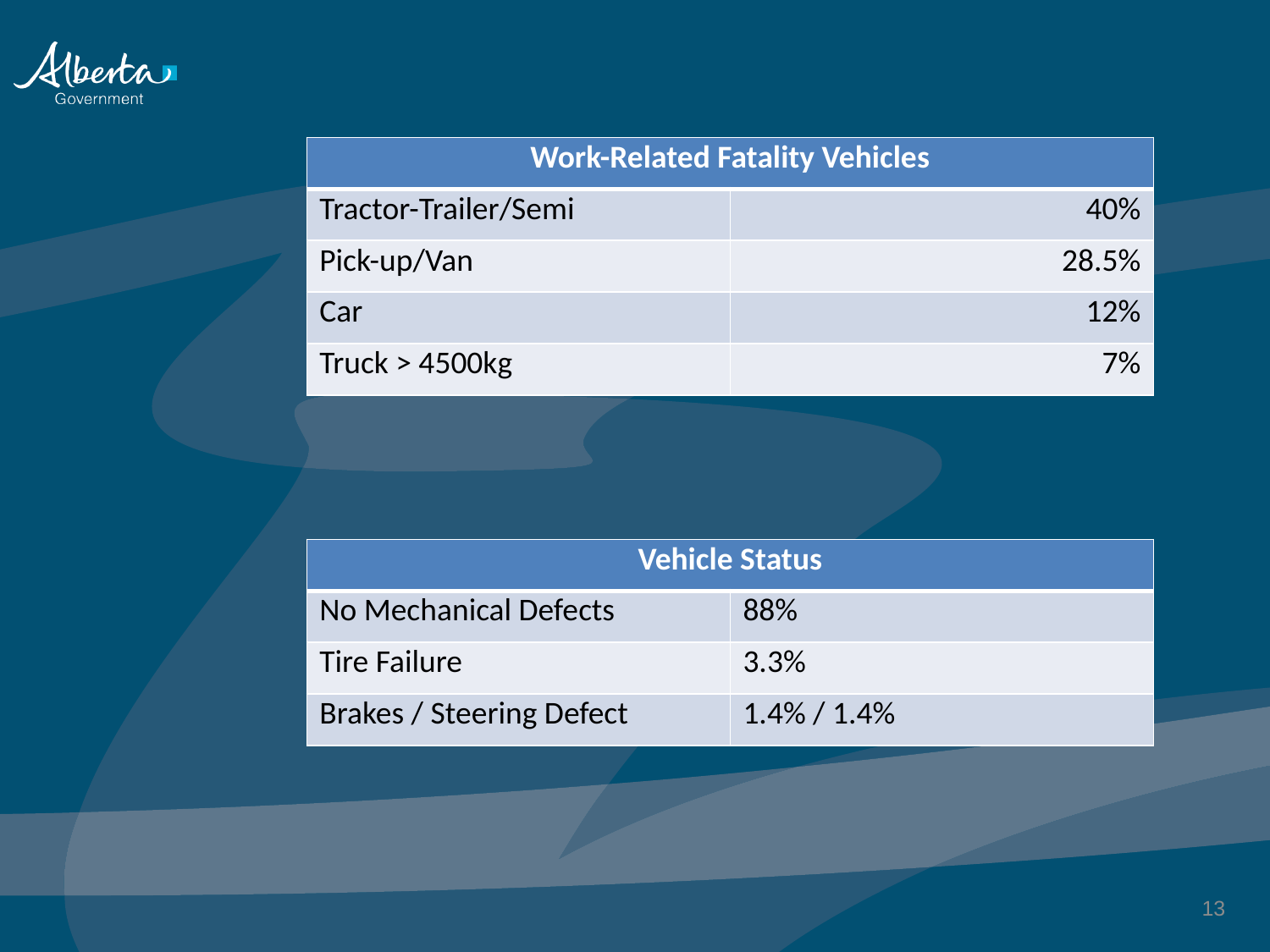

| Work-Related Fatality Vehicles |  |
| --- | --- |
| Tractor-Trailer/Semi | 40% |
| Pick-up/Van | 28.5% |
| Car | 12% |
| Truck > 4500kg | 7% |
| Vehicle Status |  |
| --- | --- |
| No Mechanical Defects | 88% |
| Tire Failure | 3.3% |
| Brakes / Steering Defect | 1.4% / 1.4% |
13